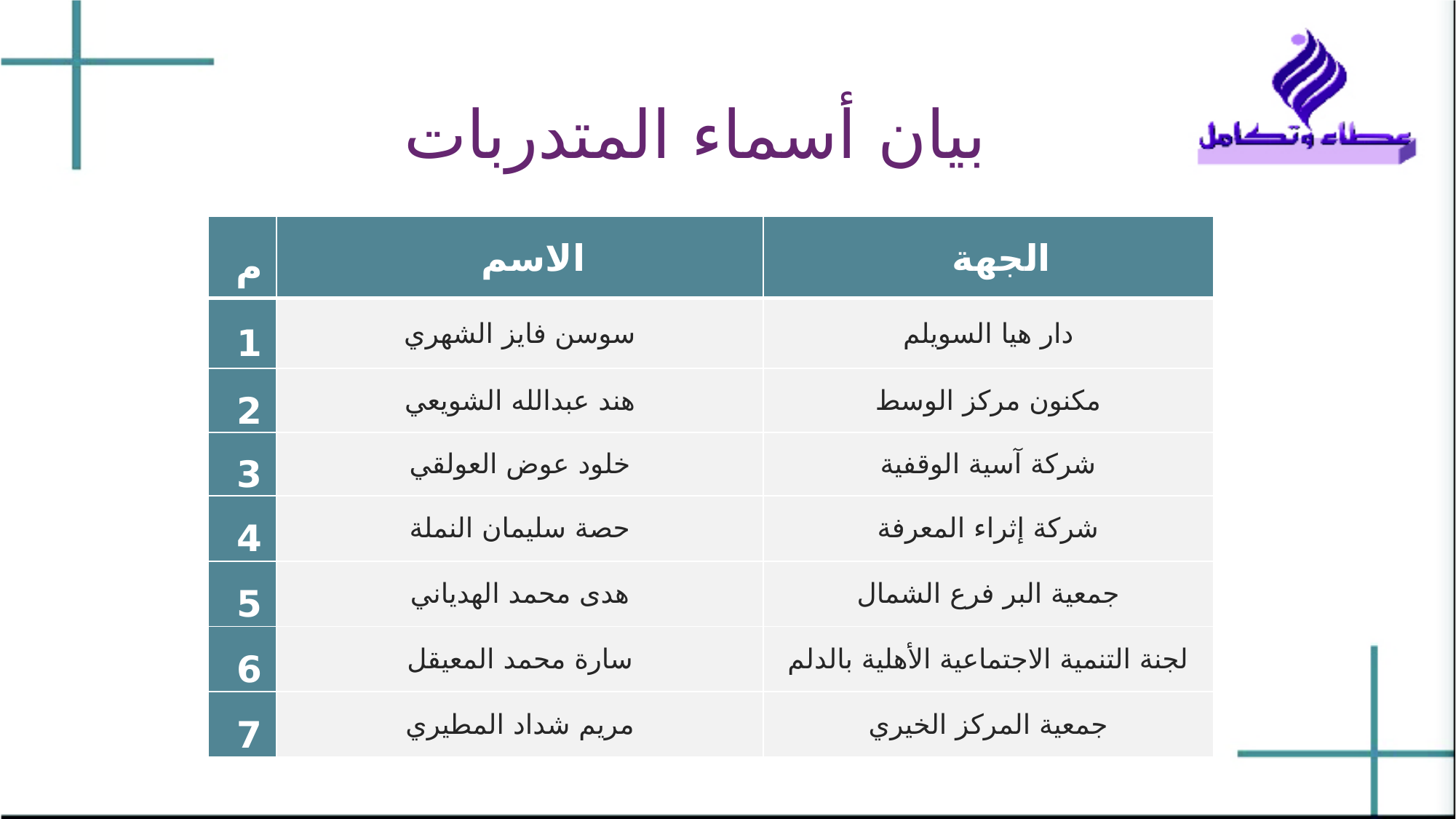

# بيان أسماء المتدربات
| م | الاسم | الجهة |
| --- | --- | --- |
| 1 | سوسن فايز الشهري | دار هيا السويلم |
| 2 | هند عبدالله الشويعي | مكنون مركز الوسط |
| 3 | خلود عوض العولقي | شركة آسية الوقفية |
| 4 | حصة سليمان النملة | شركة إثراء المعرفة |
| 5 | هدى محمد الهدياني | جمعية البر فرع الشمال |
| 6 | سارة محمد المعيقل | لجنة التنمية الاجتماعية الأهلية بالدلم |
| 7 | مريم شداد المطيري | جمعية المركز الخيري |